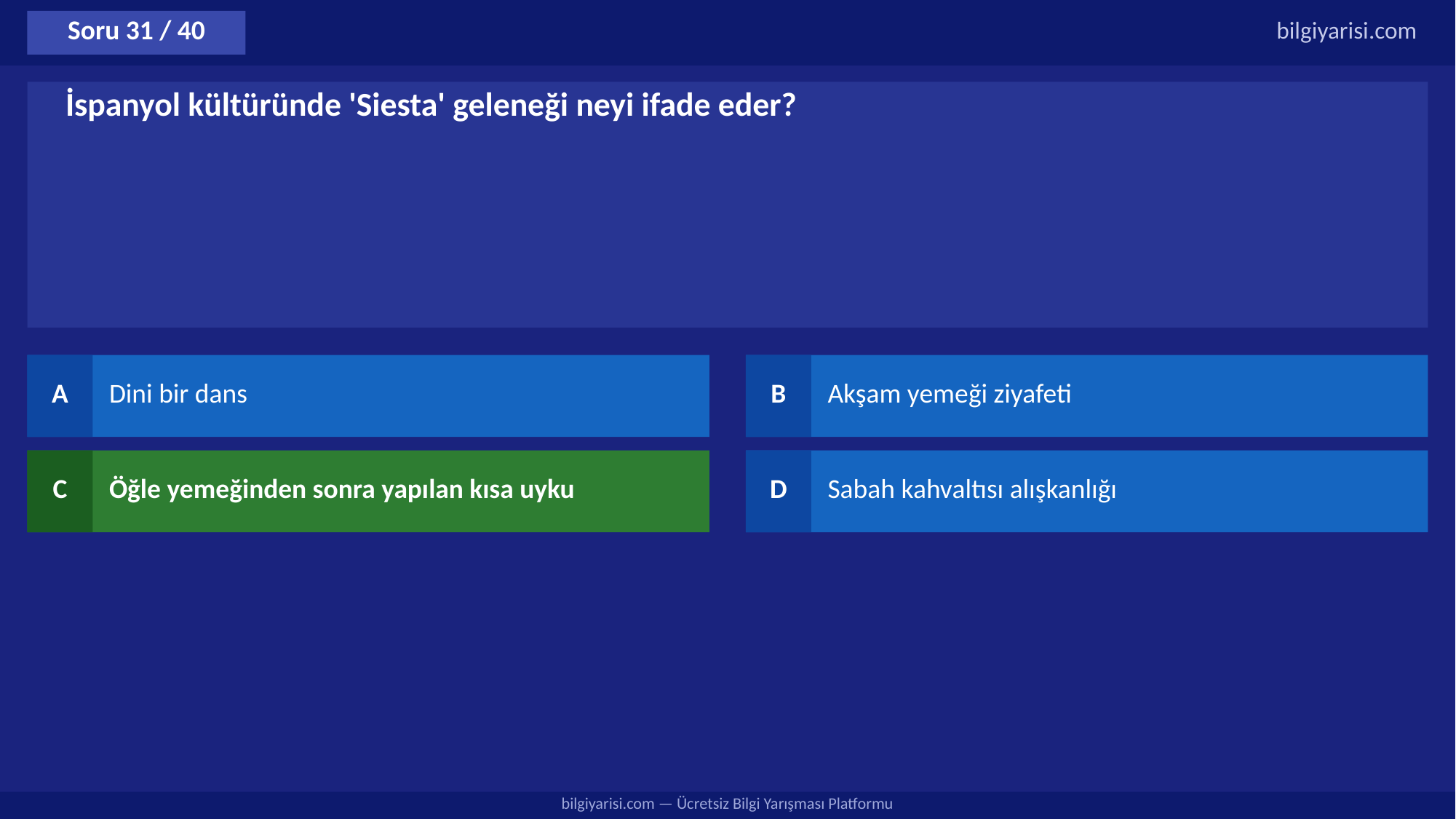

Soru 31 / 40
bilgiyarisi.com

İspanyol kültüründe 'Siesta' geleneği neyi ifade eder?

A
Dini bir dans

B
Akşam yemeği ziyafeti

C
Öğle yemeğinden sonra yapılan kısa uyku

D
Sabah kahvaltısı alışkanlığı
bilgiyarisi.com — Ücretsiz Bilgi Yarışması Platformu